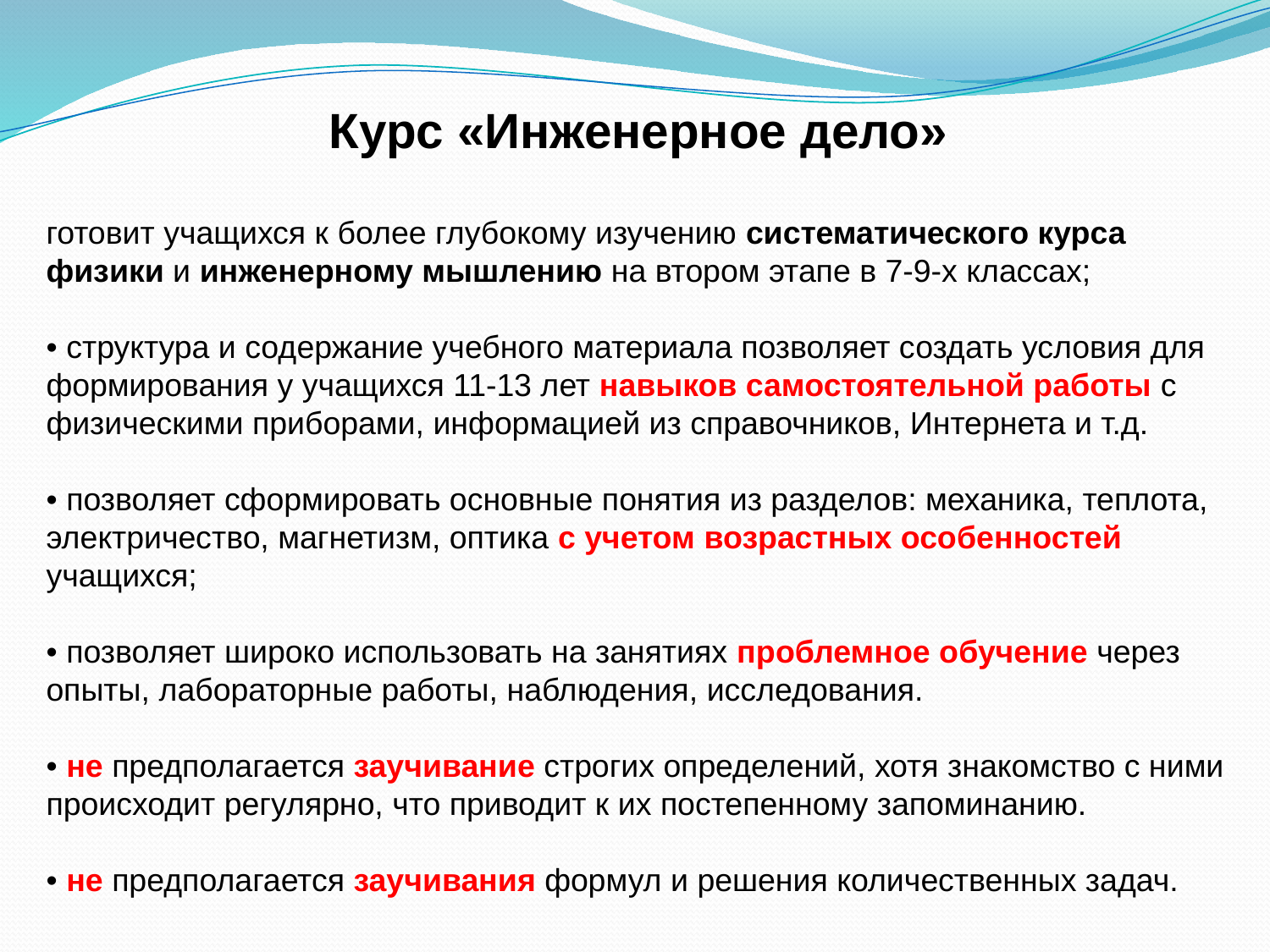

Курс «Инженерное дело»
готовит учащихся к более глубокому изучению систематического курса физики и инженерному мышлению на втором этапе в 7-9-х классах;

• структура и содержание учебного материала позволяет создать условия для
формирования у учащихся 11-13 лет навыков самостоятельной работы с физическими приборами, информацией из справочников, Интернета и т.д.

• позволяет сформировать основные понятия из разделов: механика, теплота,
электричество, магнетизм, оптика с учетом возрастных особенностей учащихся;

• позволяет широко использовать на занятиях проблемное обучение через
опыты, лабораторные работы, наблюдения, исследования.

• не предполагается заучивание строгих определений, хотя знакомство с ними происходит регулярно, что приводит к их постепенному запоминанию.

• не предполагается заучивания формул и решения количественных задач.